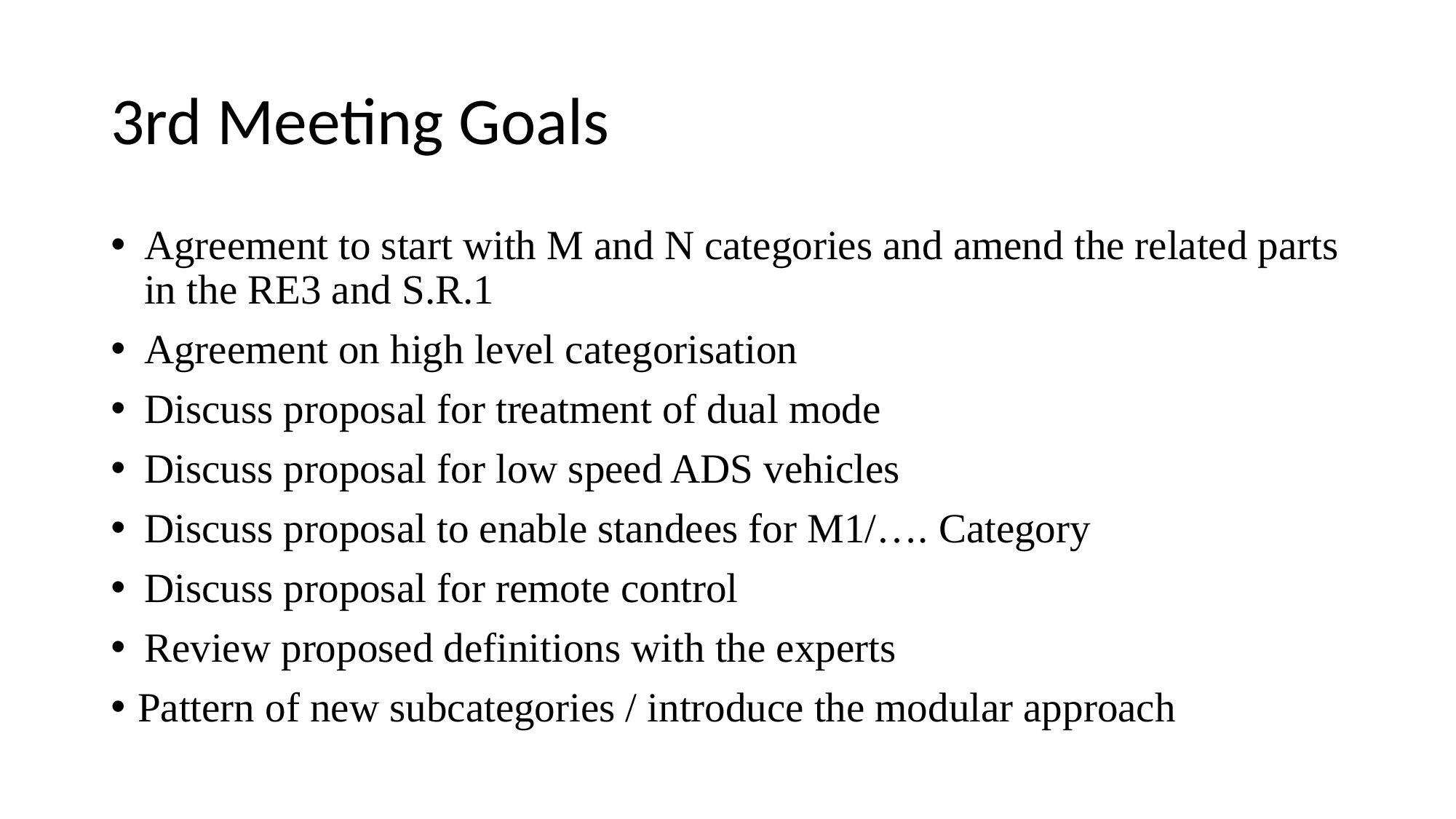

# 3rd Meeting Goals
Agreement to start with M and N categories and amend the related parts in the RE3 and S.R.1
Agreement on high level categorisation
Discuss proposal for treatment of dual mode
Discuss proposal for low speed ADS vehicles
Discuss proposal to enable standees for M1/…. Category
Discuss proposal for remote control
Review proposed definitions with the experts
Pattern of new subcategories / introduce the modular approach